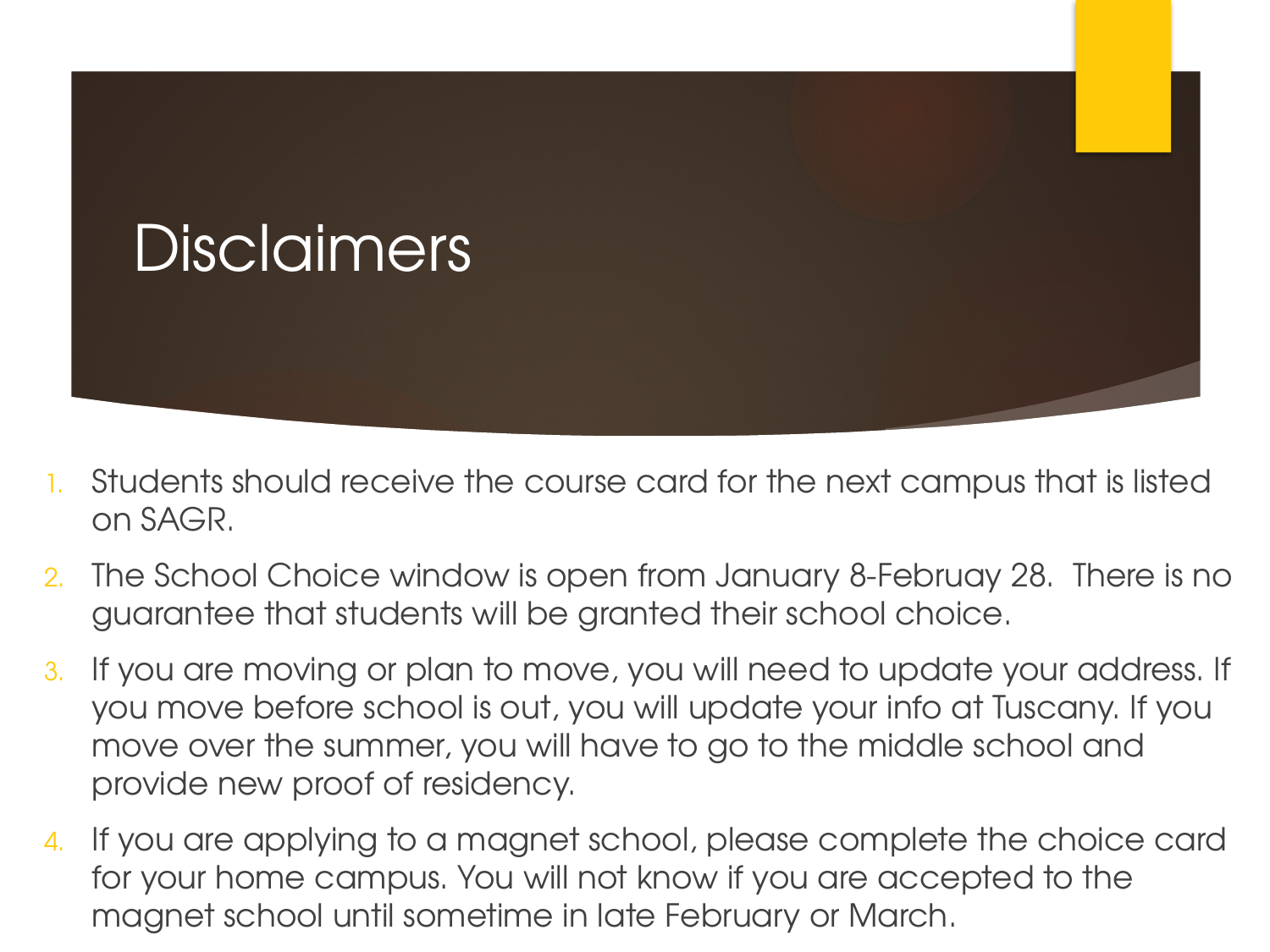

# Disclaimers
Students should receive the course card for the next campus that is listed on SAGR.
The School Choice window is open from January 8-Februay 28.  There is no guarantee that students will be granted their school choice.
If you are moving or plan to move, you will need to update your address. If you move before school is out, you will update your info at Tuscany. If you move over the summer, you will have to go to the middle school and provide new proof of residency.
If you are applying to a magnet school, please complete the choice card for your home campus. You will not know if you are accepted to the magnet school until sometime in late February or March.